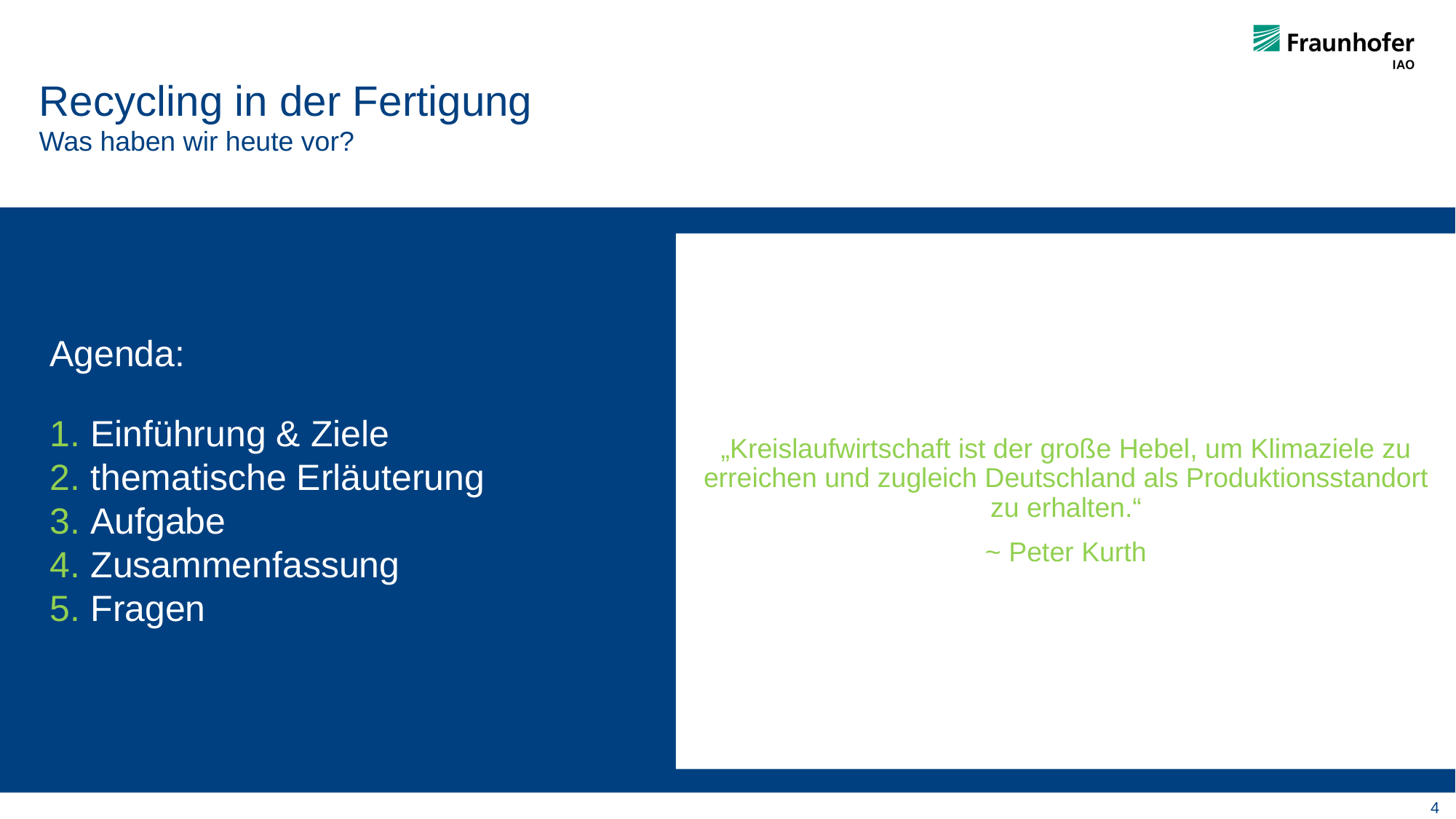

Recycling in der Fertigung
Was haben wir heute vor?
„Kreislaufwirtschaft ist der große Hebel, um Klimaziele zu erreichen und zugleich Deutschland als Produktionsstandort zu erhalten.“
~ Peter Kurth
4